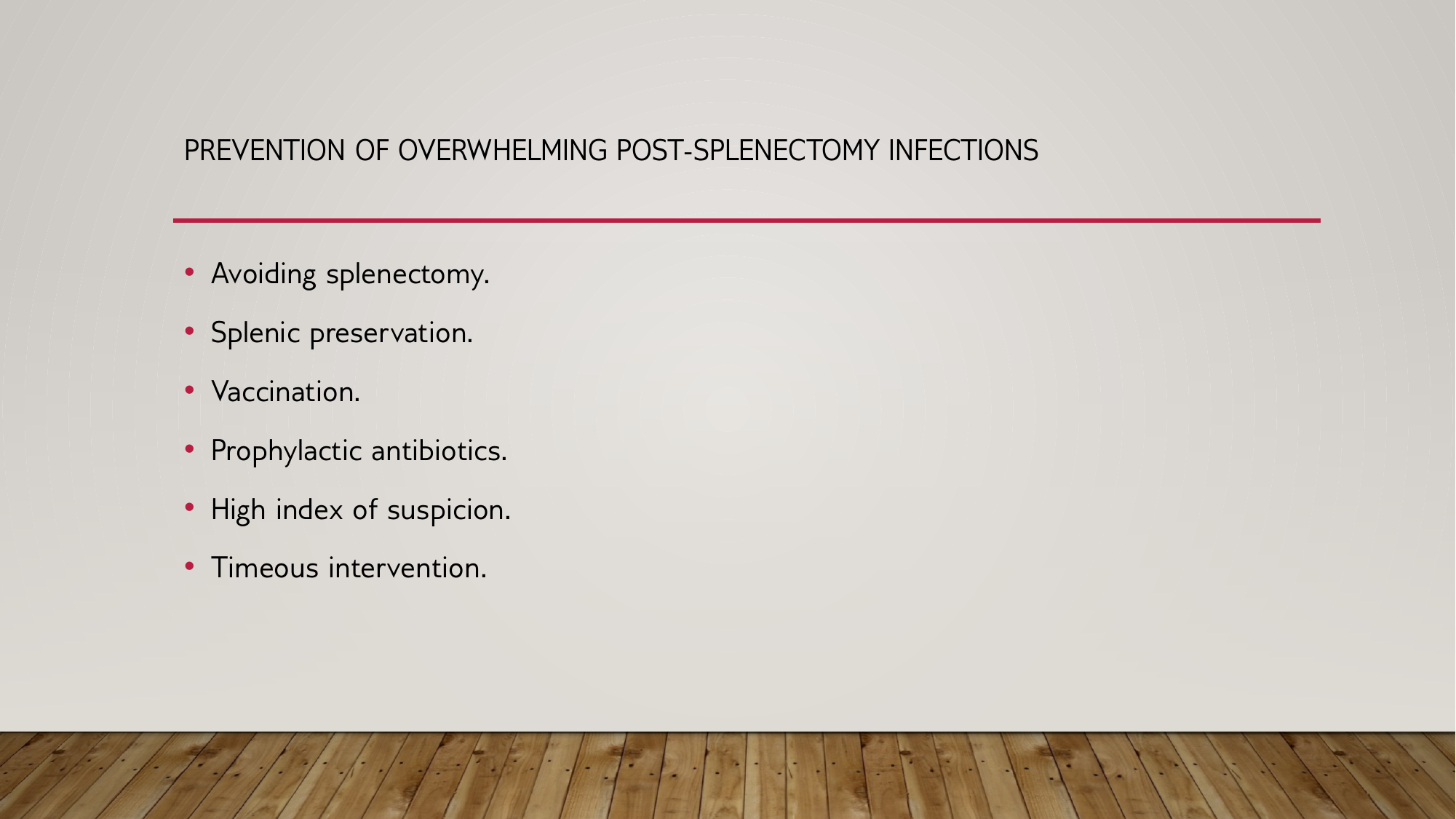

# Prevention of overwhelming post-splenectomy infections
Avoiding splenectomy.
Splenic preservation.
Vaccination.
Prophylactic antibiotics.
High index of suspicion.
Timeous intervention.